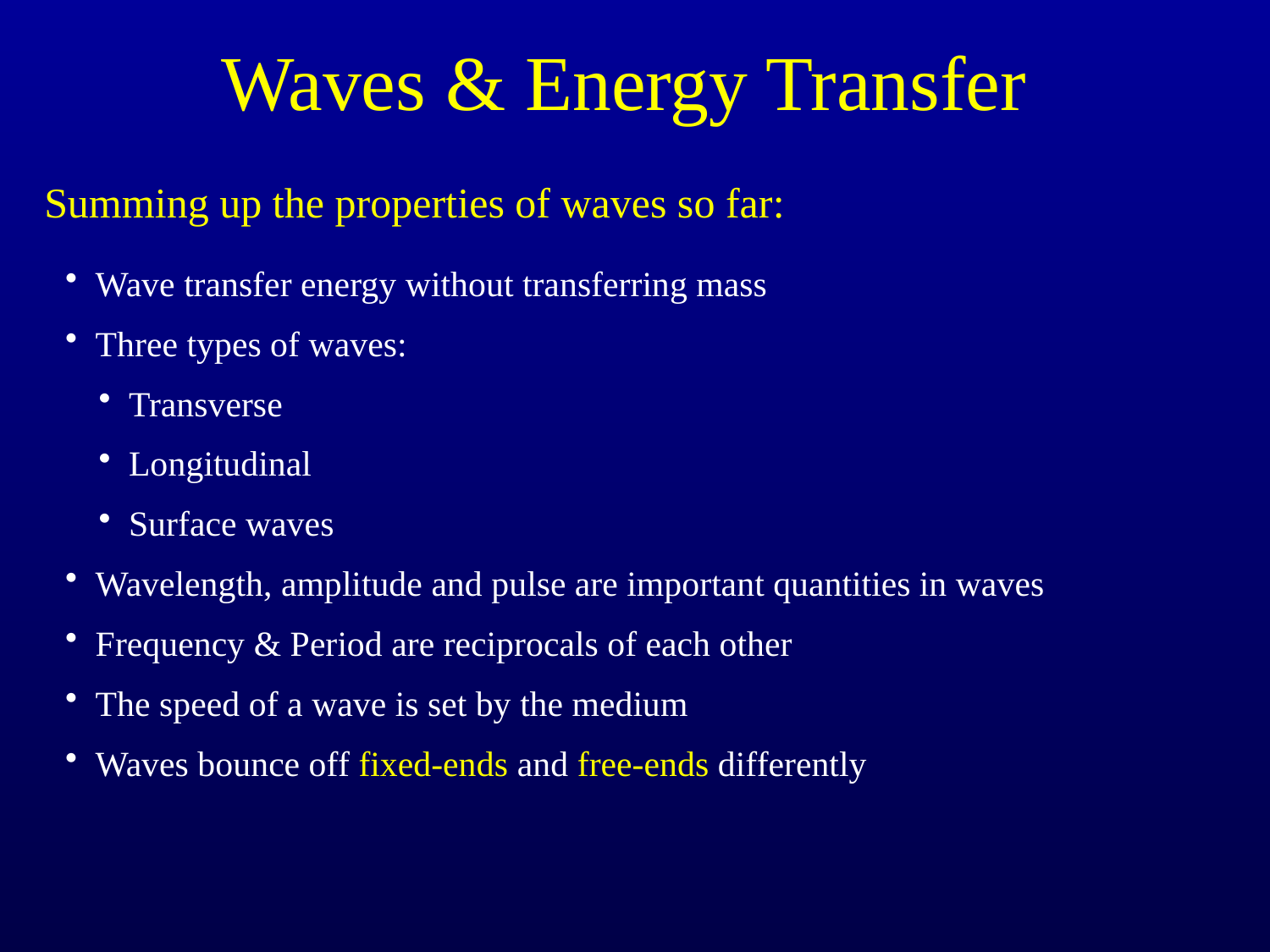

# Waves & Energy Transfer
Summing up the properties of waves so far:
Wave transfer energy without transferring mass
Three types of waves:
Transverse
Longitudinal
Surface waves
Wavelength, amplitude and pulse are important quantities in waves
Frequency & Period are reciprocals of each other
The speed of a wave is set by the medium
Waves bounce off fixed-ends and free-ends differently